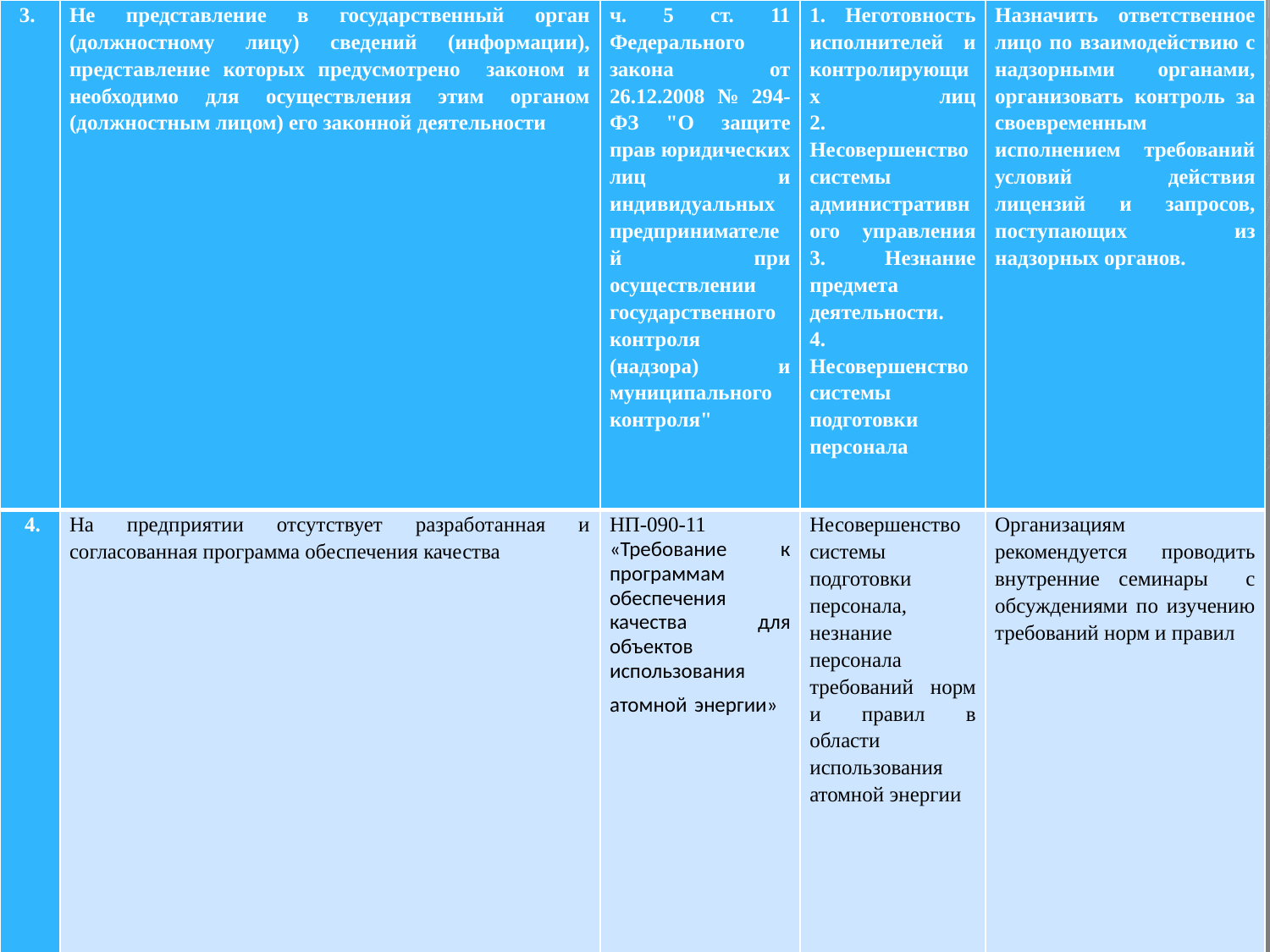

| 3. | Не представление в государственный орган (должностному лицу) сведений (информации), представление которых предусмотрено законом и необходимо для осуществления этим органом (должностным лицом) его законной деятельности | ч. 5 ст. 11 Федерального закона от 26.12.2008 № 294-ФЗ "О защите прав юридических лиц и индивидуальных предпринимателей при осуществлении государственного контроля (надзора) и муниципального контроля" | 1. Неготовность исполнителей и контролирующих лиц 2. Несовершенство системы административного управления 3. Незнание предмета деятельности. 4. Несовершенство системы подготовки персонала | Назначить ответственное лицо по взаимодействию с надзорными органами, организовать контроль за своевременным исполнением требований условий действия лицензий и запросов, поступающих из надзорных органов. |
| --- | --- | --- | --- | --- |
| 4. | На предприятии отсутствует разработанная и согласованная программа обеспечения качества | НП-090-11 «Требование к программам обеспечения качества для объектов использования атомной энергии» | Несовершенство системы подготовки персонала, незнание персонала требований норм и правил в области использования атомной энергии | Организациям рекомендуется проводить внутренние семинары с обсуждениями по изучению требований норм и правил |